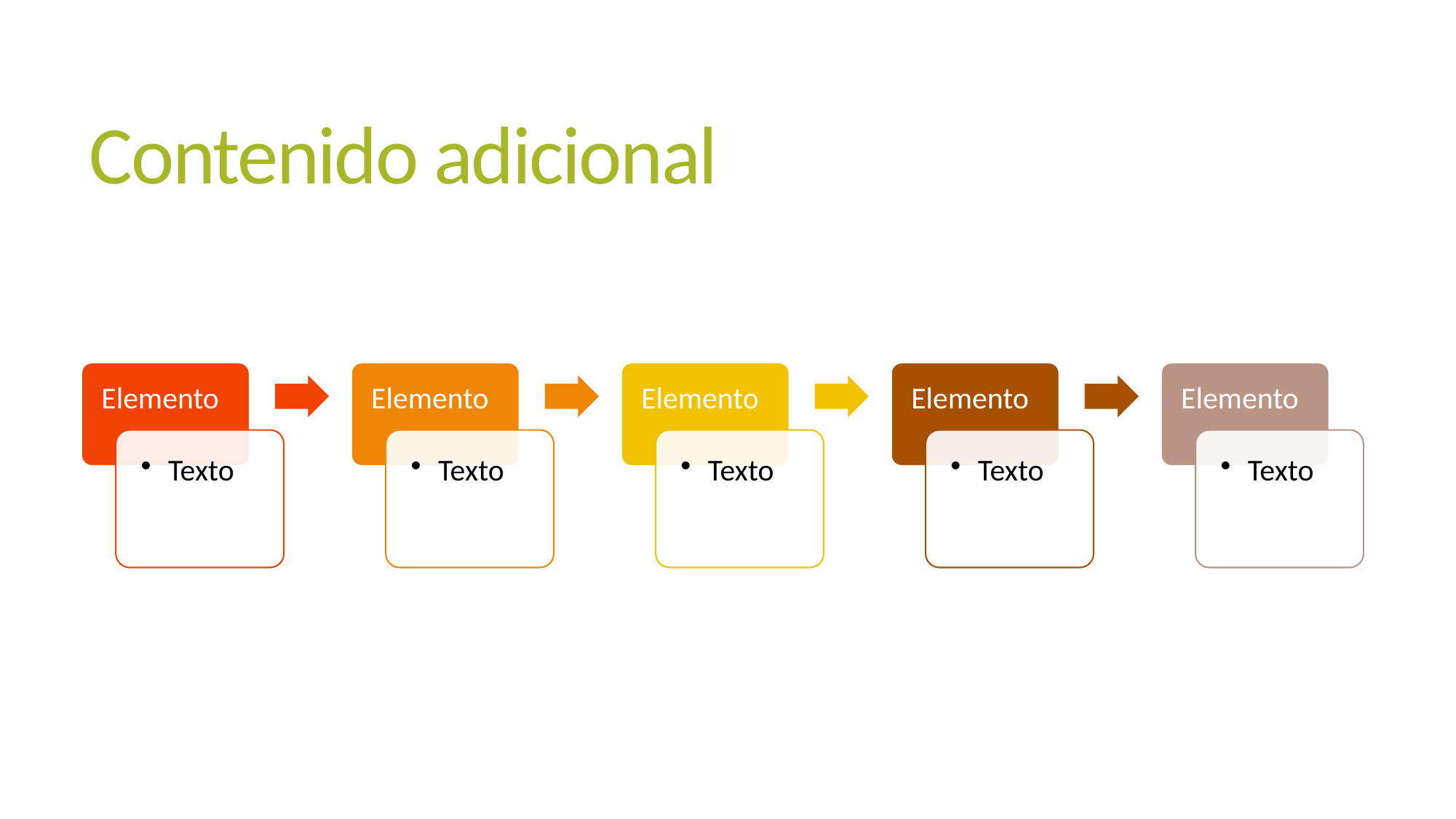

# Contenido adicional
Elemento
Texto

Elemento
Texto

Elemento
Texto

Elemento
Texto

Elemento
Texto